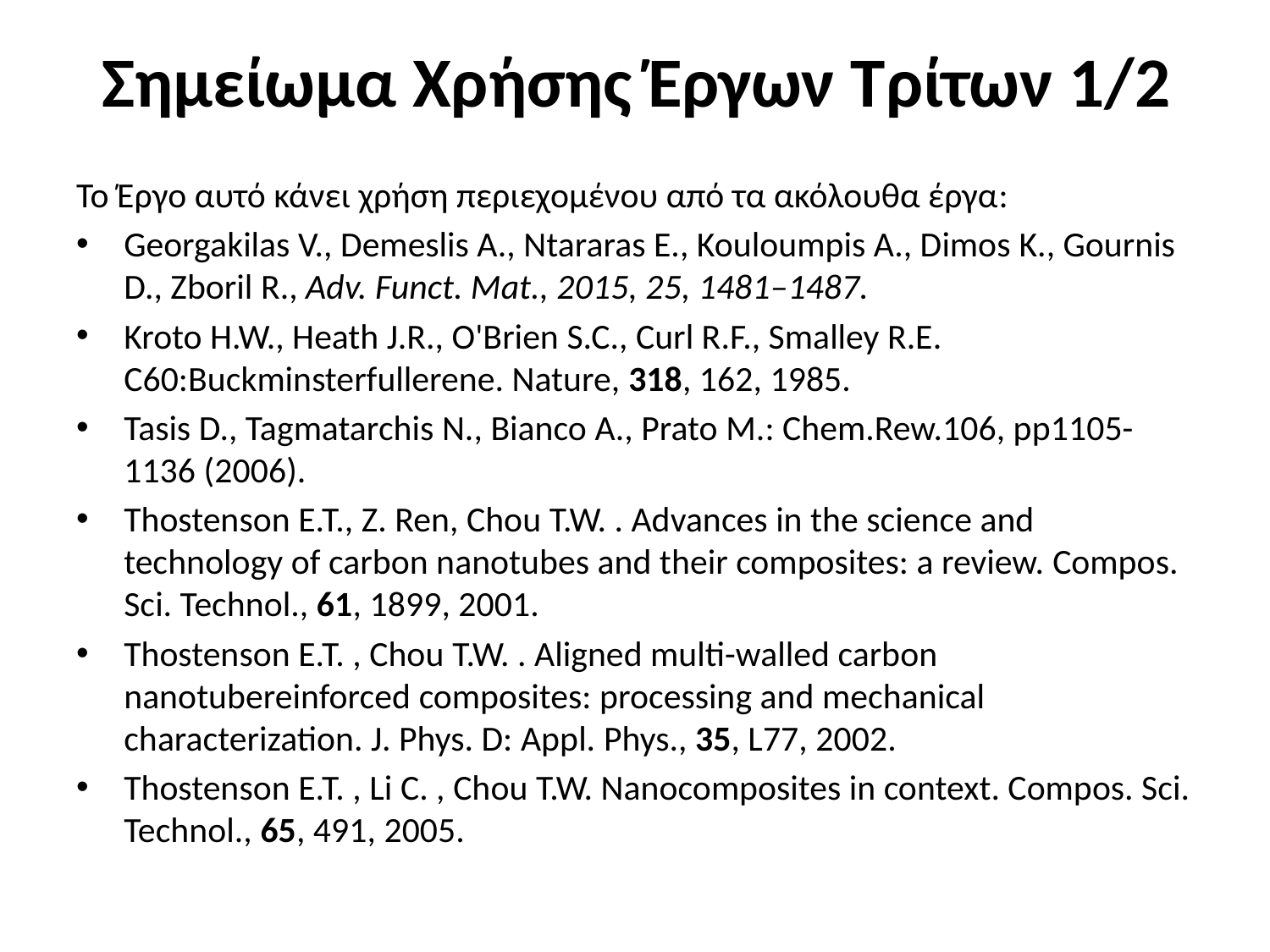

# Σημείωμα Χρήσης Έργων Τρίτων 1/2
Το Έργο αυτό κάνει χρήση περιεχομένου από τα ακόλουθα έργα:
Georgakilas V., Demeslis A., Ntararas E., Kouloumpis A., Dimos K., Gournis D., Zboril R., Adv. Funct. Mat., 2015, 25, 1481–1487.
Kroto H.W., Heath J.R., O'Brien S.C., Curl R.F., Smalley R.E. C60:Buckminsterfullerene. Nature, 318, 162, 1985.
Tasis D., Tagmatarchis N., Bianco A., Prato M.: Chem.Rew.106, pp1105-1136 (2006).
Thostenson E.T., Z. Ren, Chou T.W. . Advances in the science and technology of carbon nanotubes and their composites: a review. Compos. Sci. Technol., 61, 1899, 2001.
Thostenson E.T. , Chou T.W. . Aligned multi-walled carbon nanotubereinforced composites: processing and mechanical characterization. J. Phys. D: Appl. Phys., 35, L77, 2002.
Thostenson E.T. , Li C. , Chou T.W. Nanocomposites in context. Compos. Sci. Technol., 65, 491, 2005.